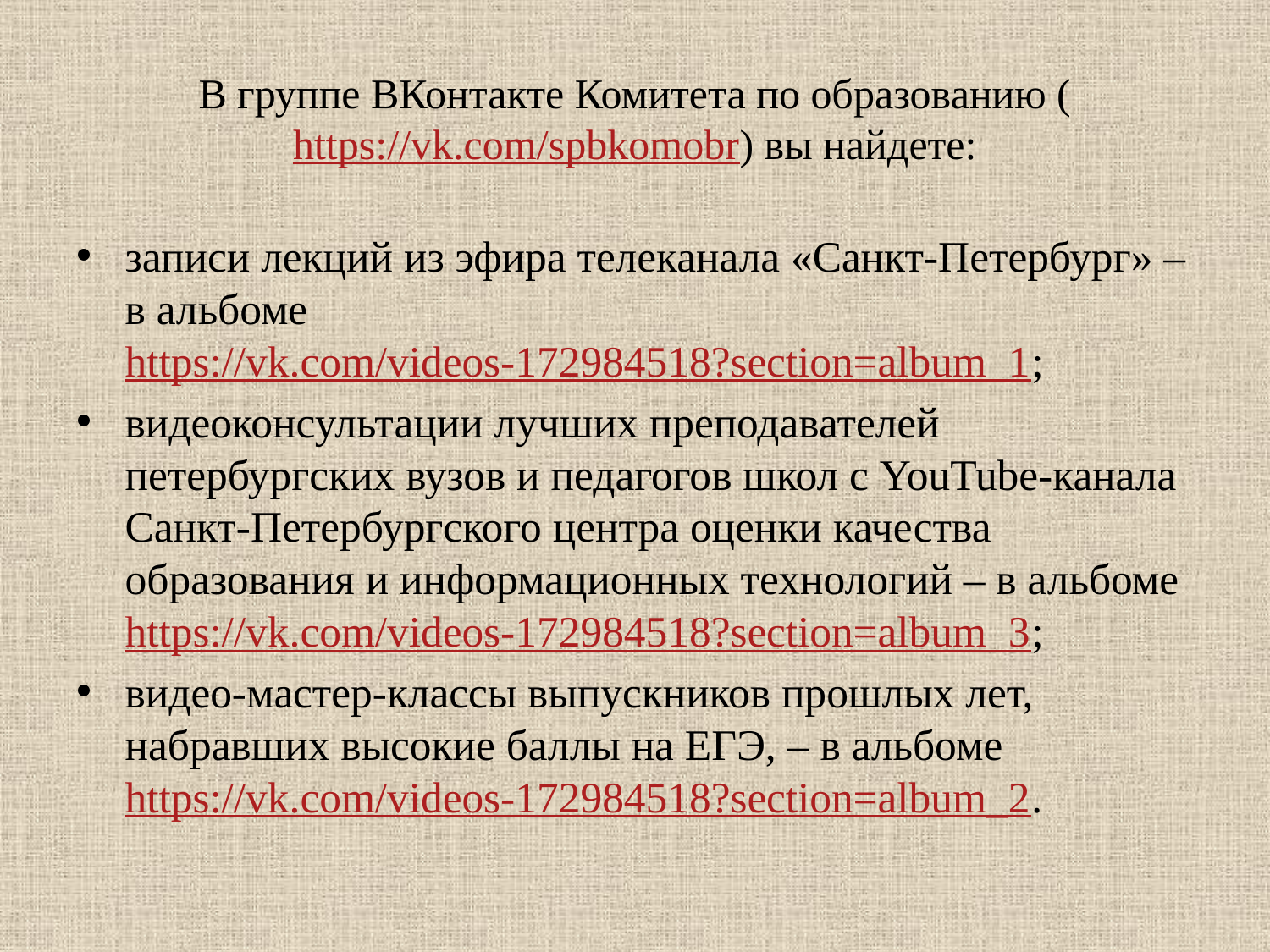

# В группе ВКонтакте Комитета по образованию (https://vk.com/spbkomobr) вы найдете:
записи лекций из эфира телеканала «Санкт-Петербург» – в альбоме https://vk.com/videos-172984518?section=album_1;
видеоконсультации лучших преподавателей петербургских вузов и педагогов школ с YouTube-канала Санкт-Петербургского центра оценки качества образования и информационных технологий – в альбоме https://vk.com/videos-172984518?section=album_3;
видео-мастер-классы выпускников прошлых лет, набравших высокие баллы на ЕГЭ, – в альбоме https://vk.com/videos-172984518?section=album_2.